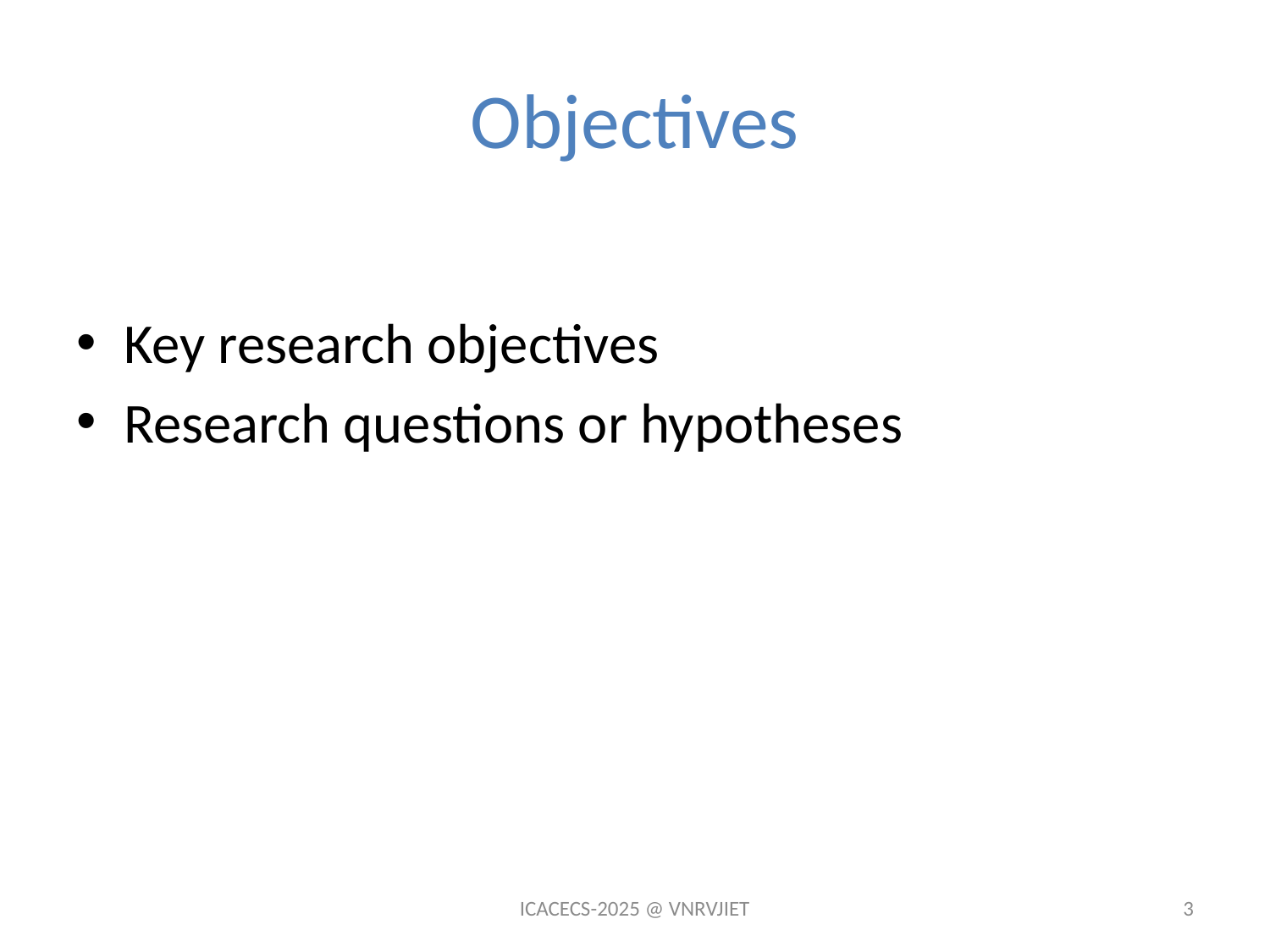

# Objectives

Key research objectives
Research questions or hypotheses
ICACECS-2025 @ VNRVJIET
3